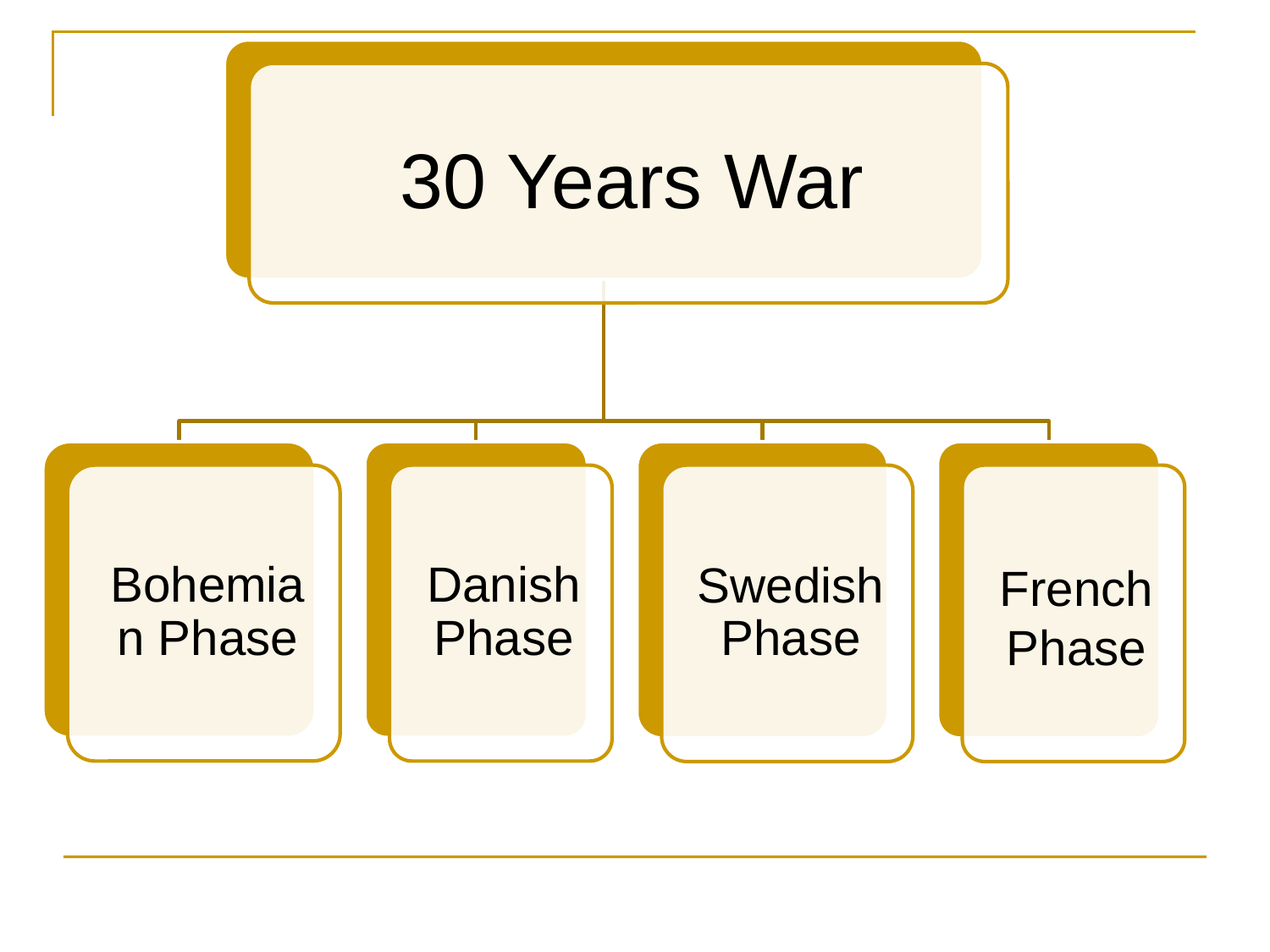

30 Years War
Bohemian Phase
Danish Phase
Swedish Phase

French Phase